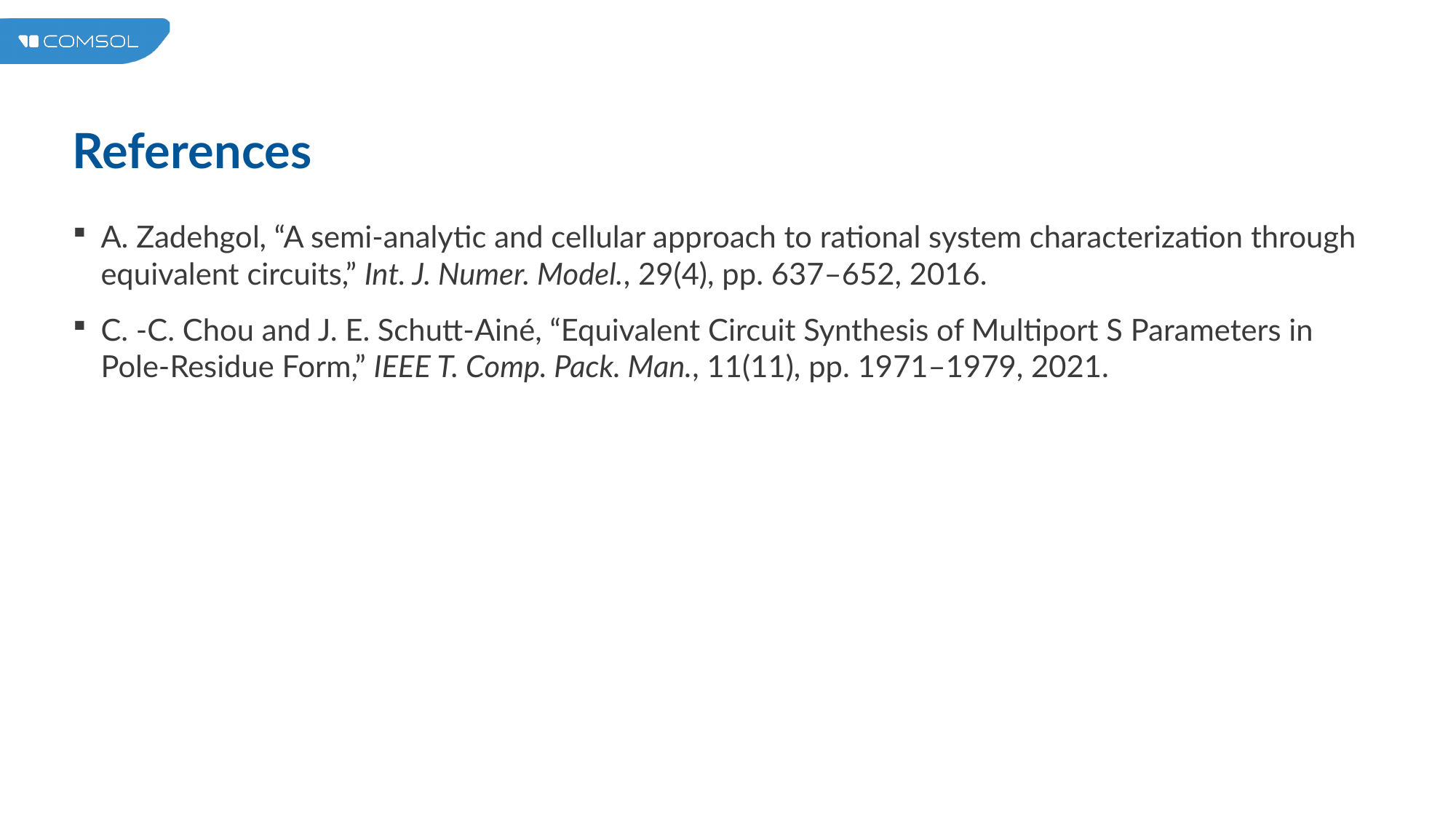

# References
A. Zadehgol, “A semi-analytic and cellular approach to rational system characterization through equivalent circuits,” Int. J. Numer. Model., 29(4), pp. 637–652, 2016.
C. -C. Chou and J. E. Schutt-Ainé, “Equivalent Circuit Synthesis of Multiport S Parameters in Pole-Residue Form,” IEEE T. Comp. Pack. Man., 11(11), pp. 1971–1979, 2021.